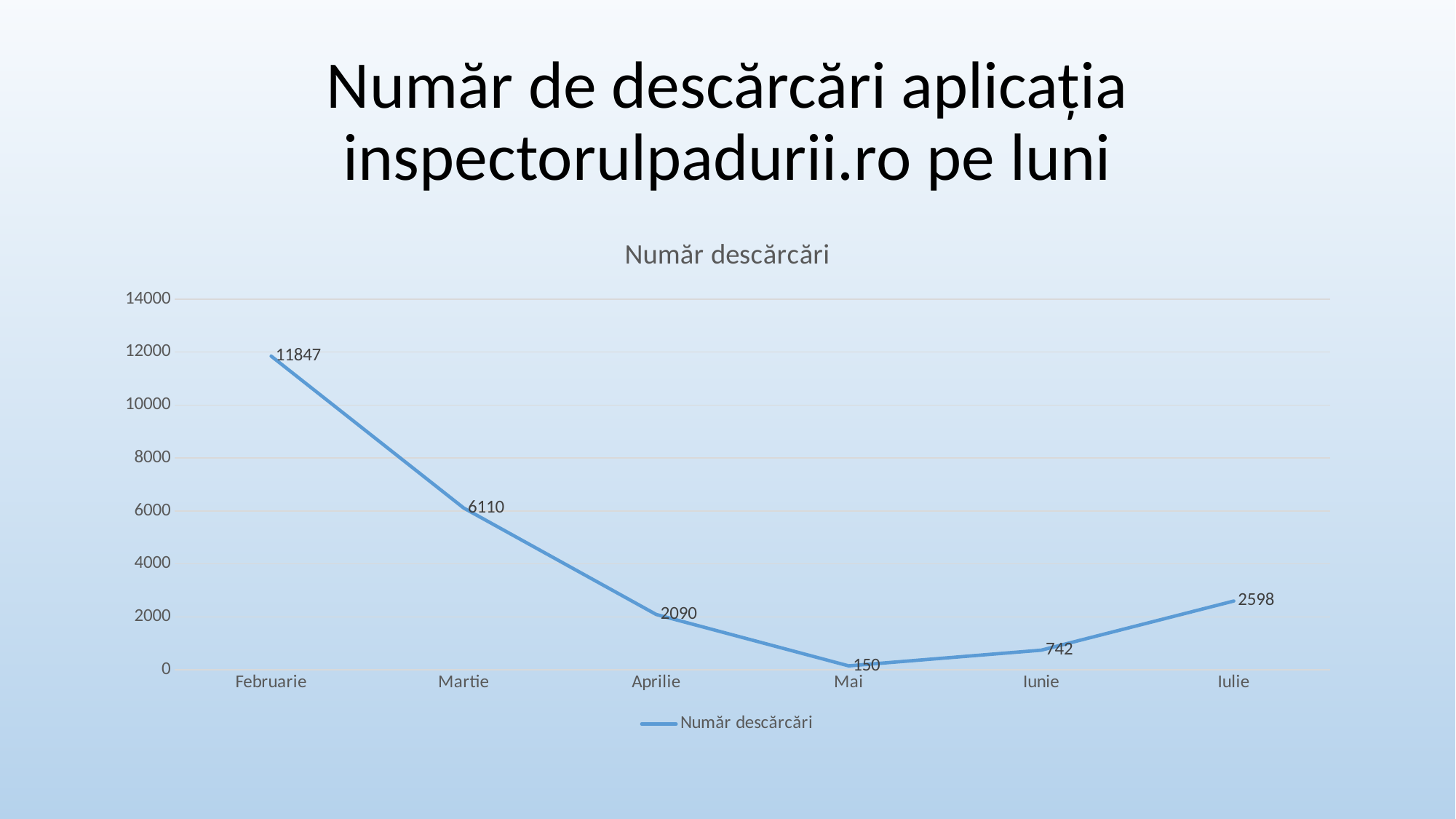

# Număr de descărcări aplicația inspectorulpadurii.ro pe luni

### Chart:

| Category | Număr descărcări |
|---|---|
| Februarie | 11847.0 |
| Martie | 6110.0 |
| Aprilie | 2090.0 |
| Mai | 150.0 |
| Iunie | 742.0 |
| Iulie | 2598.0 |